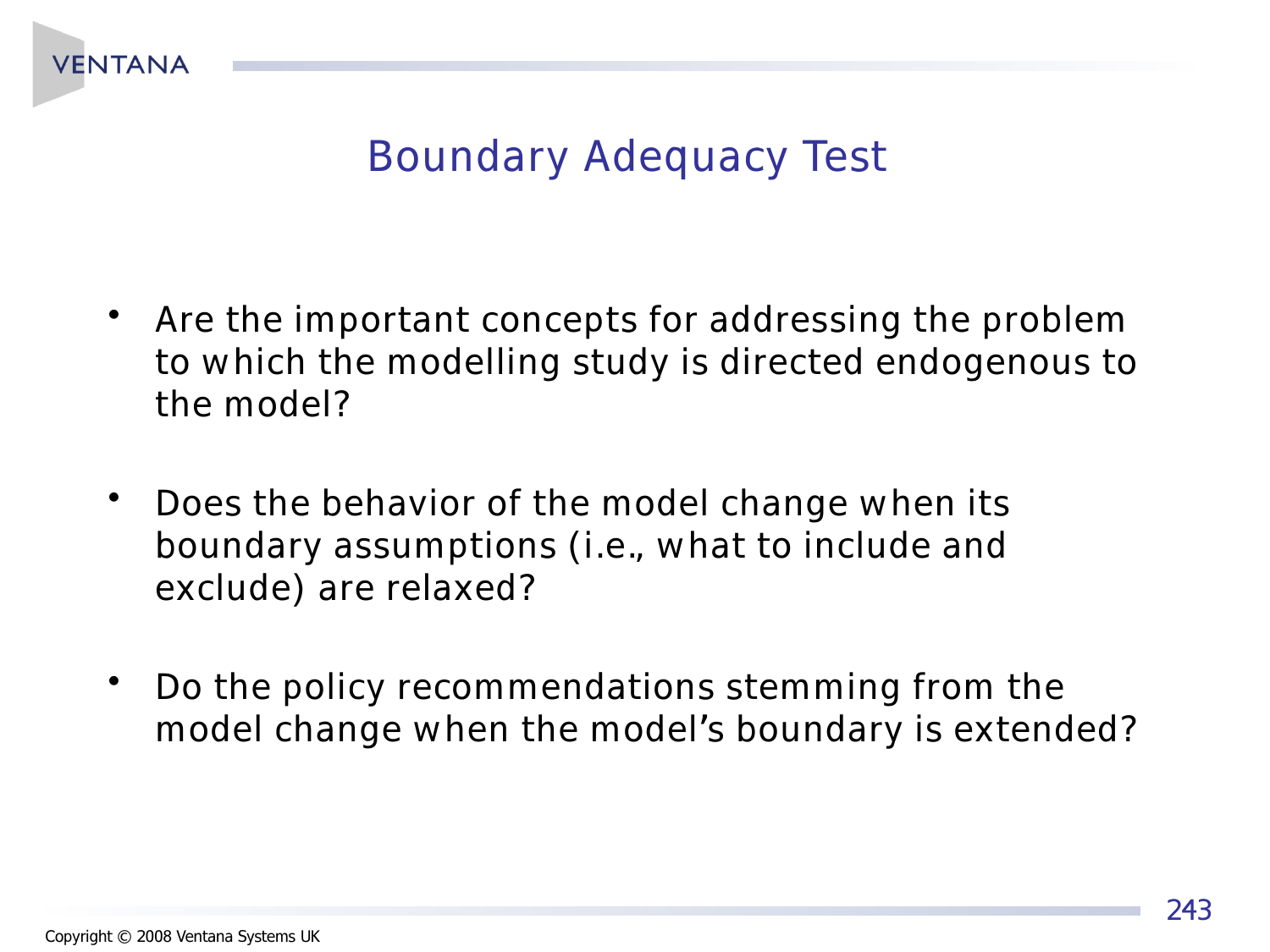

# Boundary Adequacy Test
Are the important concepts for addressing the problem to which the modelling study is directed endogenous to the model?

Does the behavior of the model change when its boundary assumptions (i.e., what to include and exclude) are relaxed?

Do the policy recommendations stemming from the model change when the model’s boundary is extended?